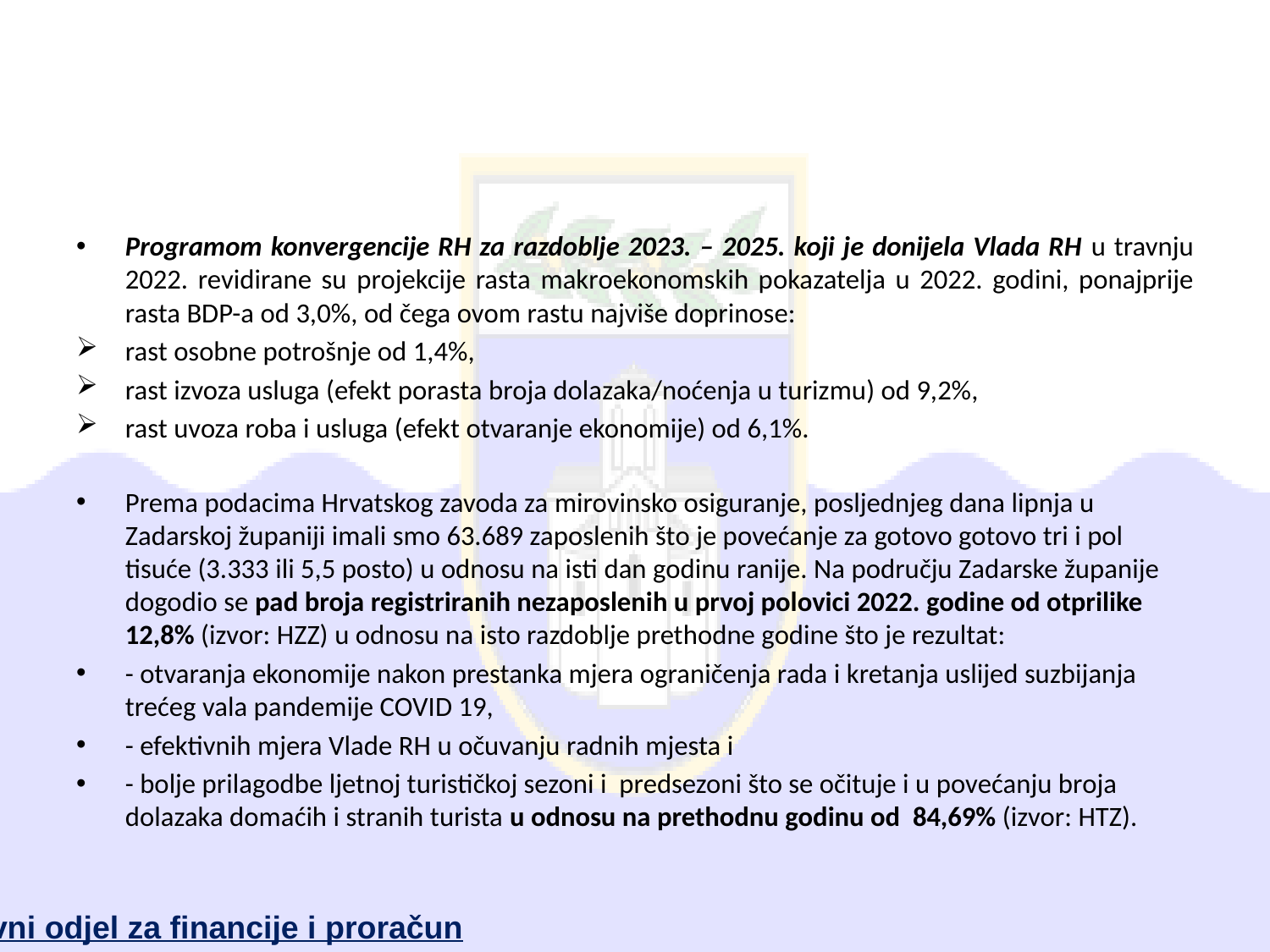

Programom konvergencije RH za razdoblje 2023. – 2025. koji je donijela Vlada RH u travnju 2022. revidirane su projekcije rasta makroekonomskih pokazatelja u 2022. godini, ponajprije rasta BDP-a od 3,0%, od čega ovom rastu najviše doprinose:
rast osobne potrošnje od 1,4%,
rast izvoza usluga (efekt porasta broja dolazaka/noćenja u turizmu) od 9,2%,
rast uvoza roba i usluga (efekt otvaranje ekonomije) od 6,1%.

Prema podacima Hrvatskog zavoda za mirovinsko osiguranje, posljednjeg dana lipnja u Zadarskoj županiji imali smo 63.689 zaposlenih što je povećanje za gotovo gotovo tri i pol tisuće (3.333 ili 5,5 posto) u odnosu na isti dan godinu ranije. Na području Zadarske županije dogodio se pad broja registriranih nezaposlenih u prvoj polovici 2022. godine od otprilike 12,8% (izvor: HZZ) u odnosu na isto razdoblje prethodne godine što je rezultat:
- otvaranja ekonomije nakon prestanka mjera ograničenja rada i kretanja uslijed suzbijanja trećeg vala pandemije COVID 19,
- efektivnih mjera Vlade RH u očuvanju radnih mjesta i
- bolje prilagodbe ljetnoj turističkoj sezoni i  predsezoni što se očituje i u povećanju broja dolazaka domaćih i stranih turista u odnosu na prethodnu godinu od  84,69% (izvor: HTZ).
Upravni odjel za financije i proračun